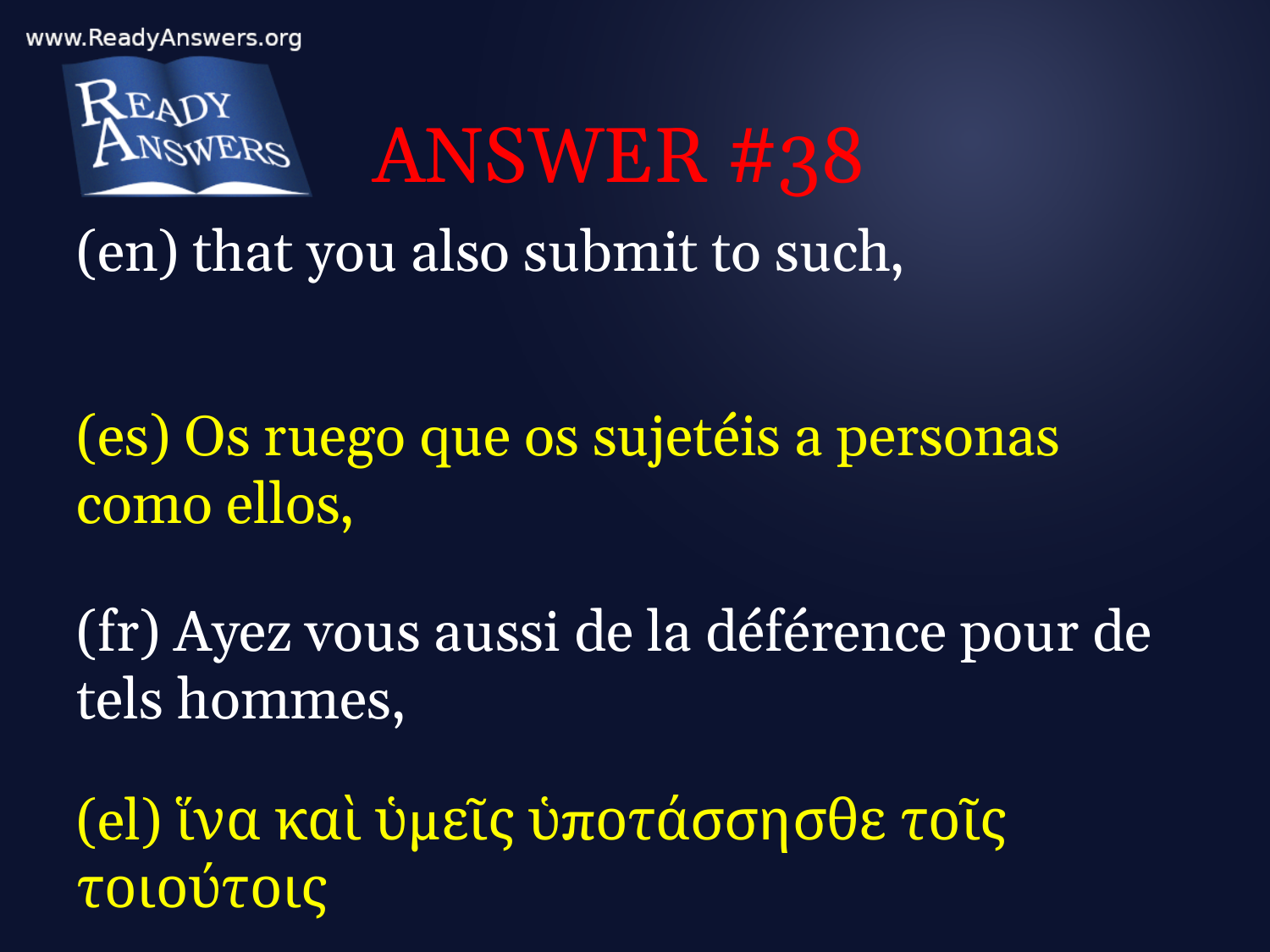

# ANSWER #38
(en) that you also submit to such,
(es) Os ruego que os sujetéis a personas como ellos,
(fr) Ayez vous aussi de la déférence pour de tels hommes,
(el) ἵνα καὶ ὑμεῖς ὑποτάσσησθε τοῖς τοιούτοις